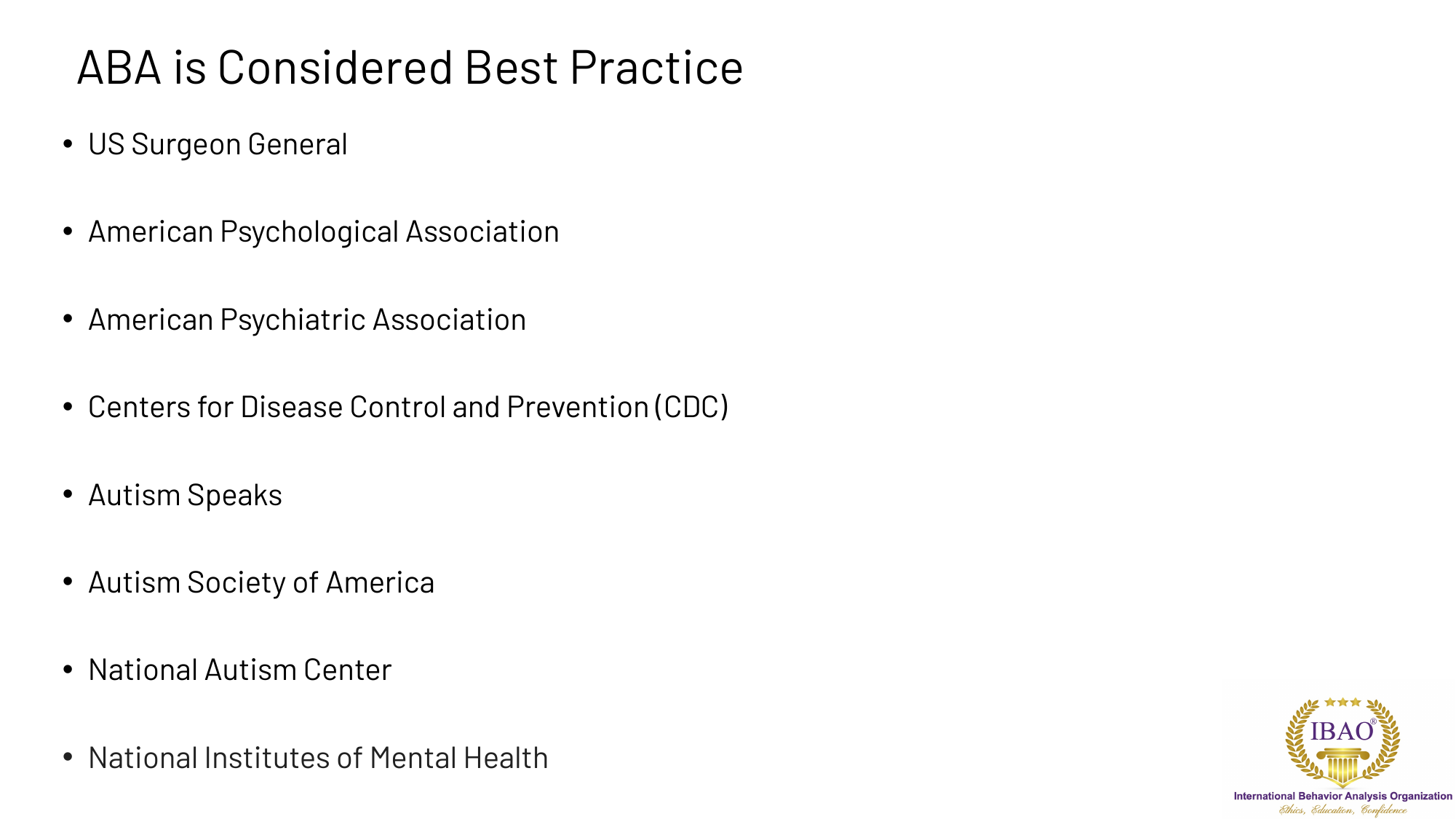

# ABA is Considered Best Practice
US Surgeon General

American Psychological Association

American Psychiatric Association

Centers for Disease Control and Prevention (CDC)

Autism Speaks

Autism Society of America

National Autism Center

National Institutes of Mental Health